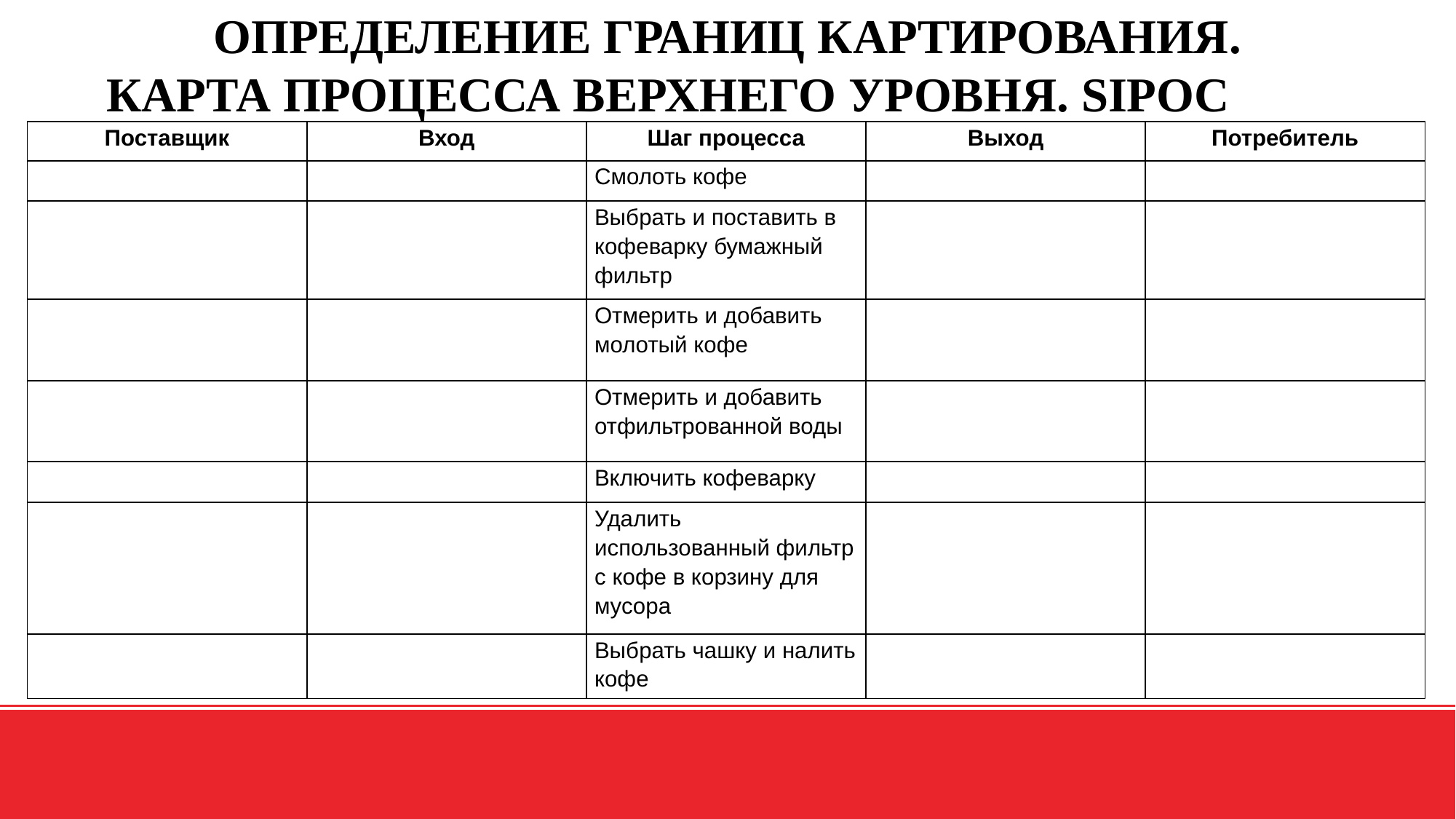

ОПРЕДЕЛЕНИЕ ГРАНИЦ КАРТИРОВАНИЯ.
КАРТА ПРОЦЕССА ВЕРХНЕГО УРОВНЯ. SIPOC
| Поставщик | Вход | Шаг процесса | Выход | Потребитель |
| --- | --- | --- | --- | --- |
|  |  | Смолоть кофе |  |  |
|  |  | Выбрать и поставить в кофеварку бумажный фильтр |  |  |
|  |  | Отмерить и добавить молотый кофе |  |  |
|  |  | Отмерить и добавить отфильтрованной воды |  |  |
|  |  | Включить кофеварку |  |  |
|  |  | Удалить использованный фильтр с кофе в корзину для мусора |  |  |
|  |  | Выбрать чашку и налить кофе |  |  |